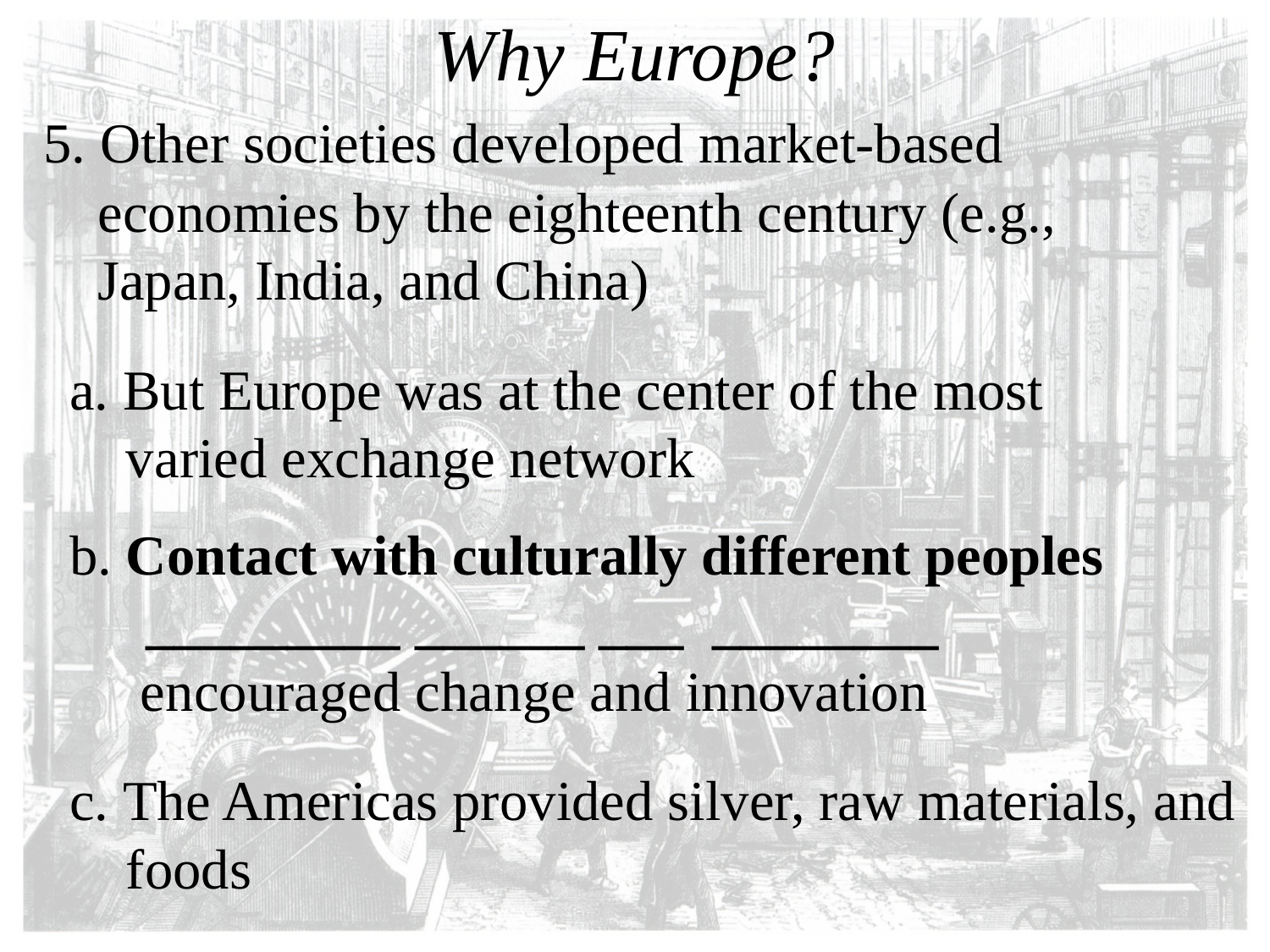

# Why Europe?
  5. Other societies developed market-based
      economies by the eighteenth century (e.g.,
      Japan, India, and China)

    a. But Europe was at the center of the most
        varied exchange network

    b. Contact with culturally different peoples
               _________ ______ ___  ________
         encouraged change and innovation

    c. The Americas provided silver, raw materials, and
        foods